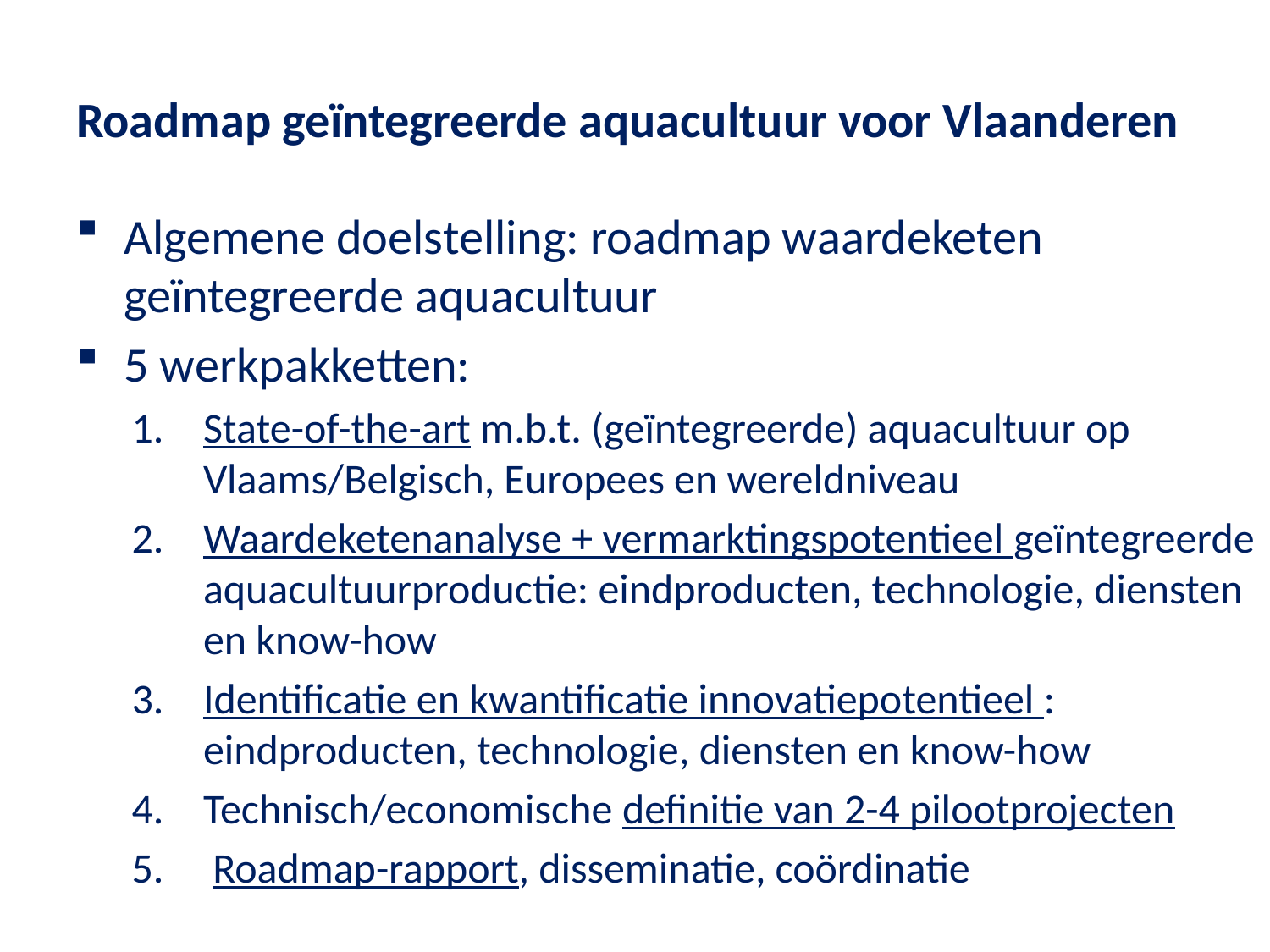

# Roadmap geïntegreerde aquacultuur voor Vlaanderen
Algemene doelstelling: roadmap waardeketen geïntegreerde aquacultuur
5 werkpakketten:
State-of-the-art m.b.t. (geïntegreerde) aquacultuur op Vlaams/Belgisch, Europees en wereldniveau
Waardeketenanalyse + vermarktingspotentieel geïntegreerde aquacultuurproductie: eindproducten, technologie, diensten en know-how
Identificatie en kwantificatie innovatiepotentieel : eindproducten, technologie, diensten en know-how
Technisch/economische definitie van 2-4 pilootprojecten
 Roadmap-rapport, disseminatie, coördinatie